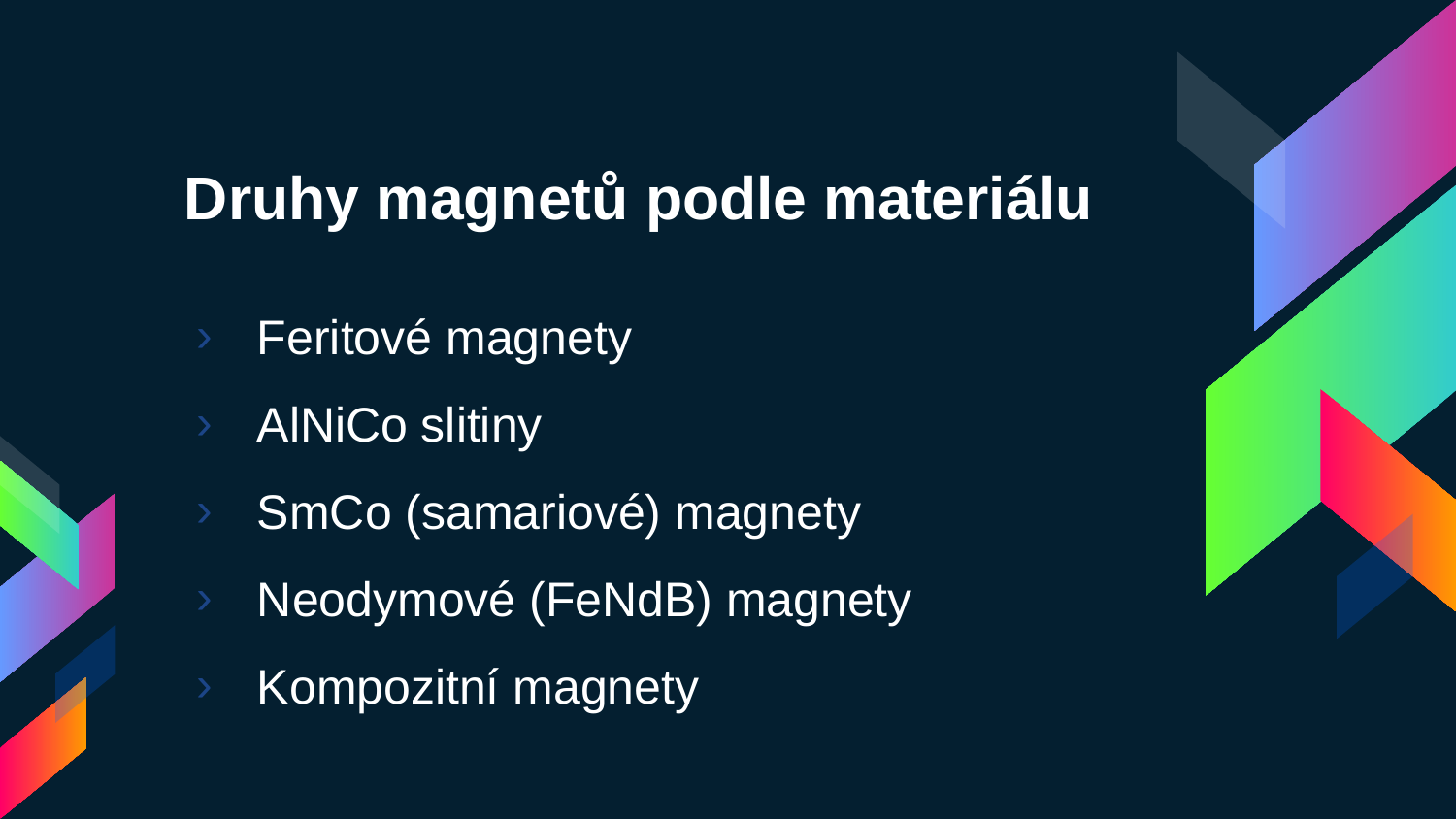

# Druhy magnetů podle materiálu
Feritové magnety
AlNiCo slitiny
SmCo (samariové) magnety
Neodymové (FeNdB) magnety
Kompozitní magnety